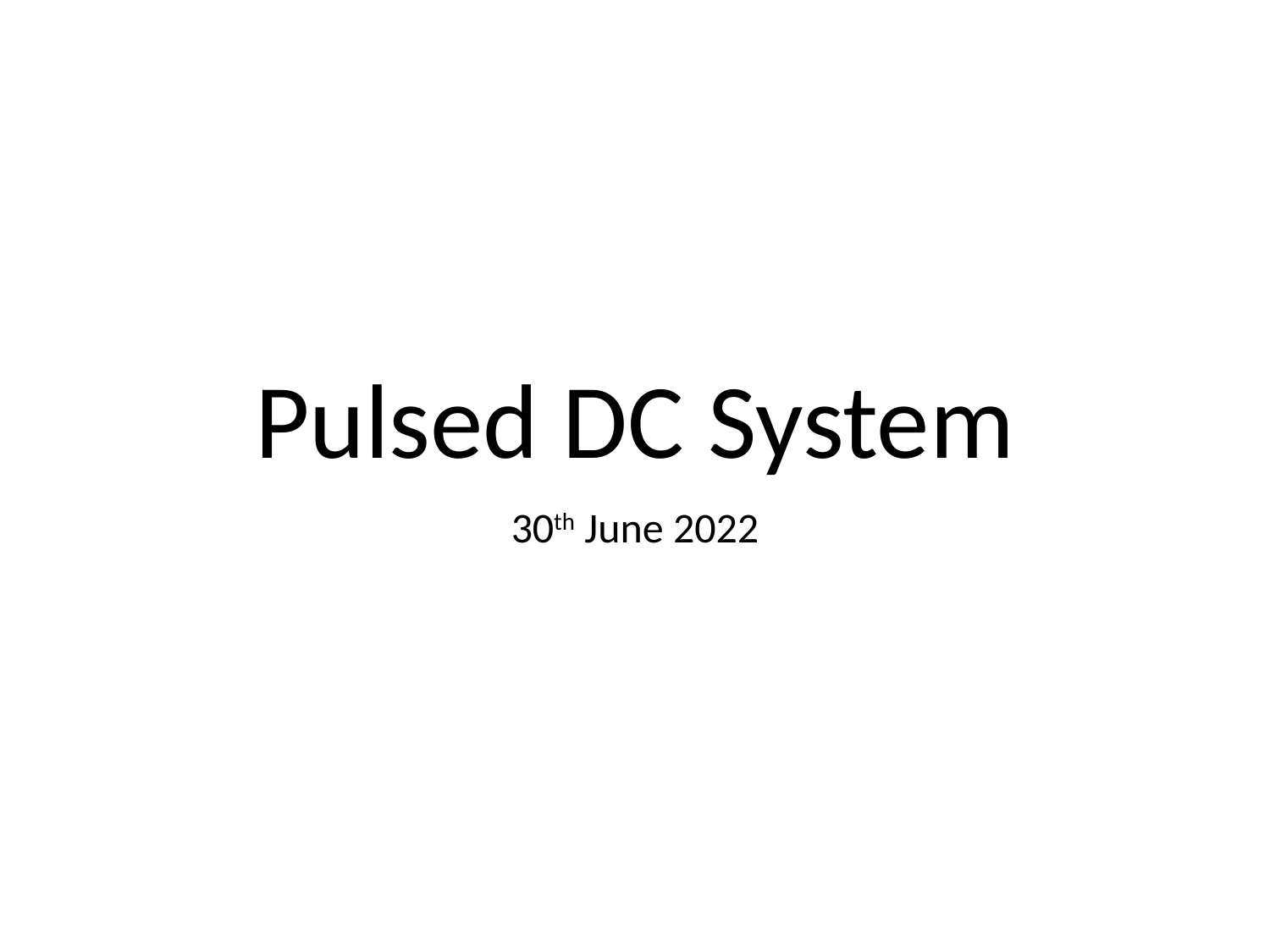

# Pulsed DC System
30th June 2022